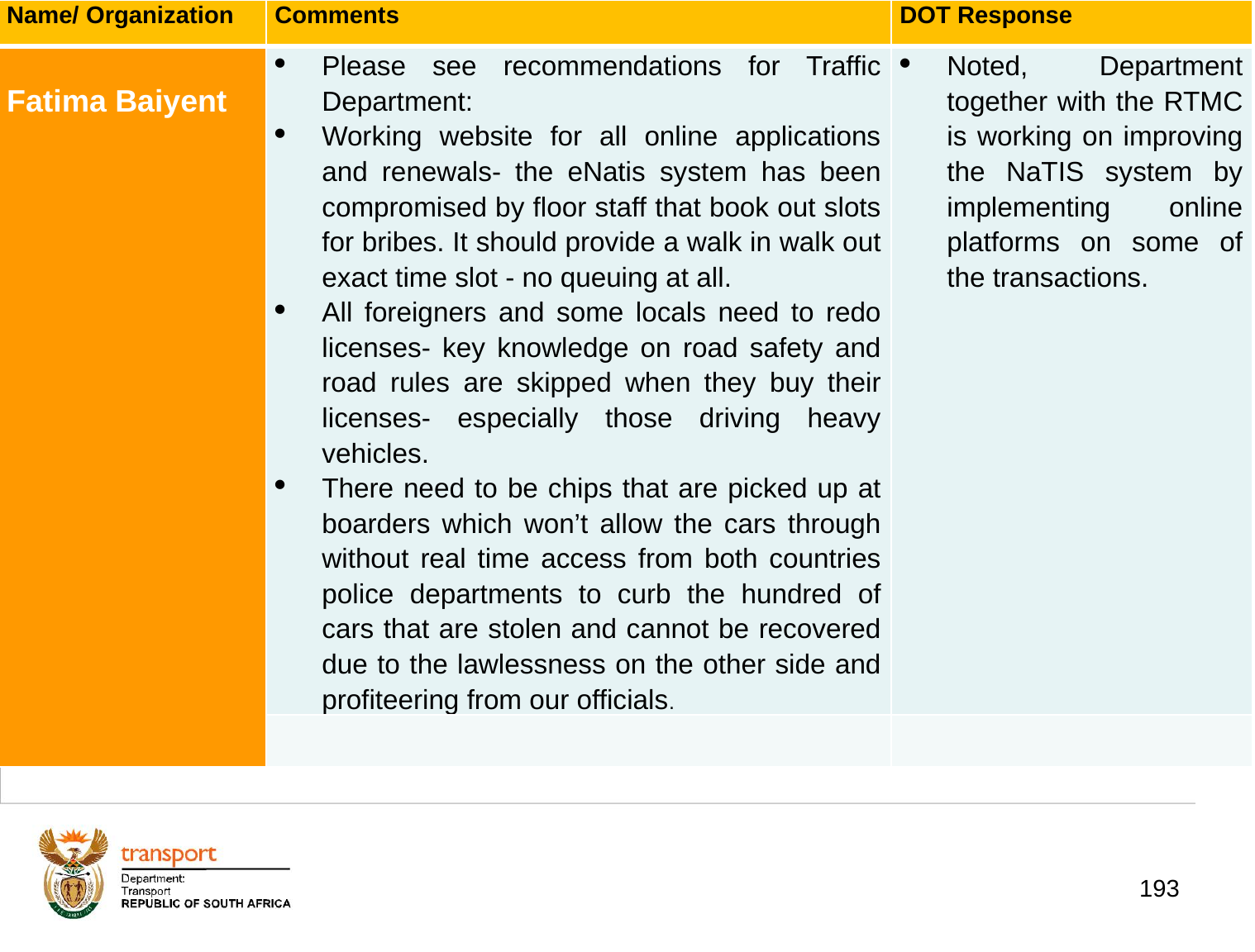

| Name/ Organization | Comments | DOT Response |
| --- | --- | --- |
| Fatima Baiyent | Please see recommendations for Traffic Department: Working website for all online applications and renewals- the eNatis system has been compromised by floor staff that book out slots for bribes. It should provide a walk in walk out exact time slot - no queuing at all. All foreigners and some locals need to redo licenses- key knowledge on road safety and road rules are skipped when they buy their licenses- especially those driving heavy vehicles. There need to be chips that are picked up at boarders which won’t allow the cars through without real time access from both countries police departments to curb the hundred of cars that are stolen and cannot be recovered due to the lawlessness on the other side and profiteering from our officials. | Noted, Department together with the RTMC is working on improving the NaTIS system by implementing online platforms on some of the transactions. |
|  |  |  |
# 1. Background
193